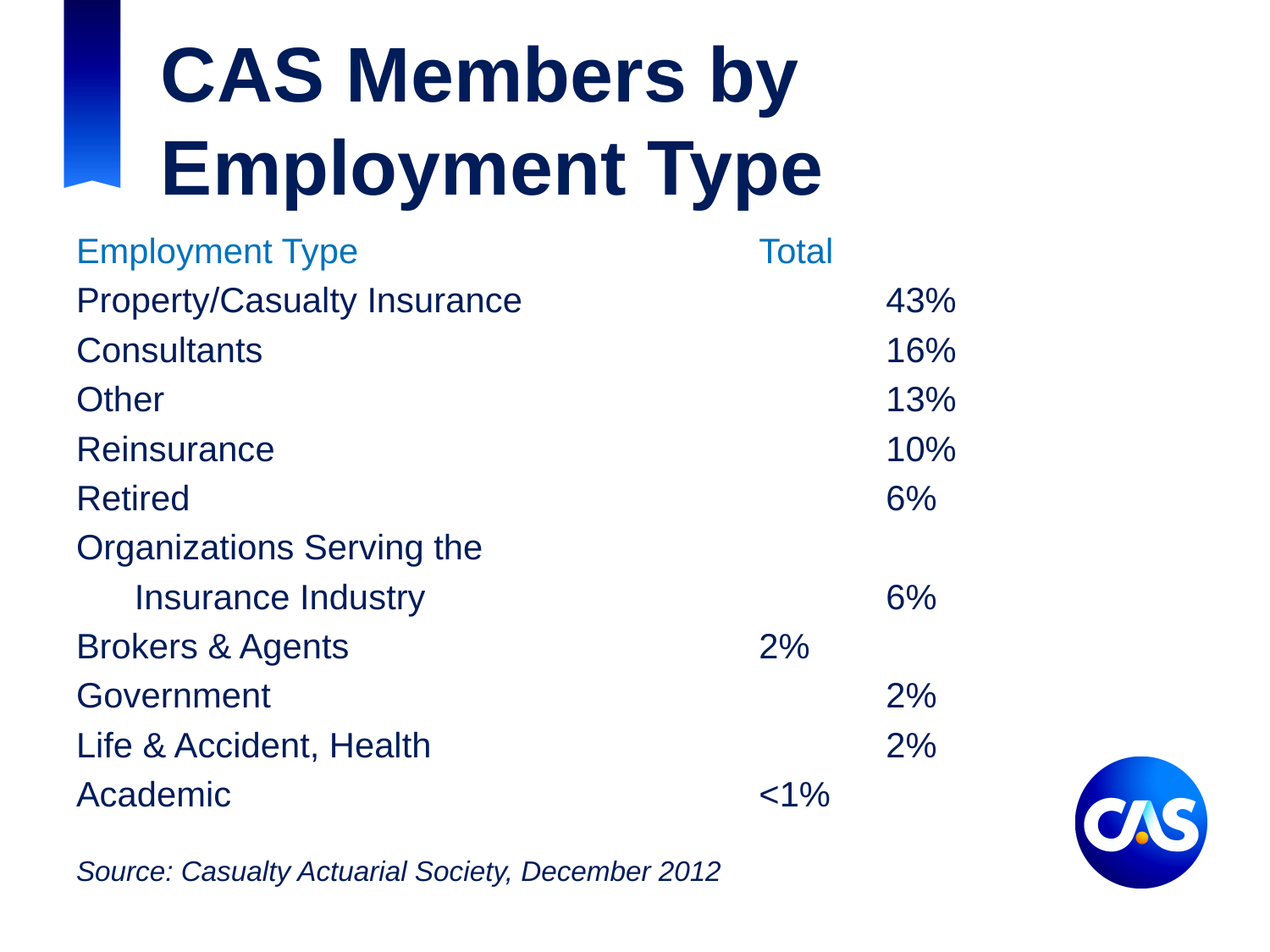

# CAS Members by Employment Type
Employment Type				Total
Property/Casualty Insurance 			43%
Consultants 					16%
Other 						13%
Reinsurance 					10%
Retired 						6%
Organizations Serving the
      Insurance Industry 				6%
Brokers & Agents				2%
Government 					2%
Life & Accident, Health 				2%
Academic 					<1%
Source: Casualty Actuarial Society, December 2012